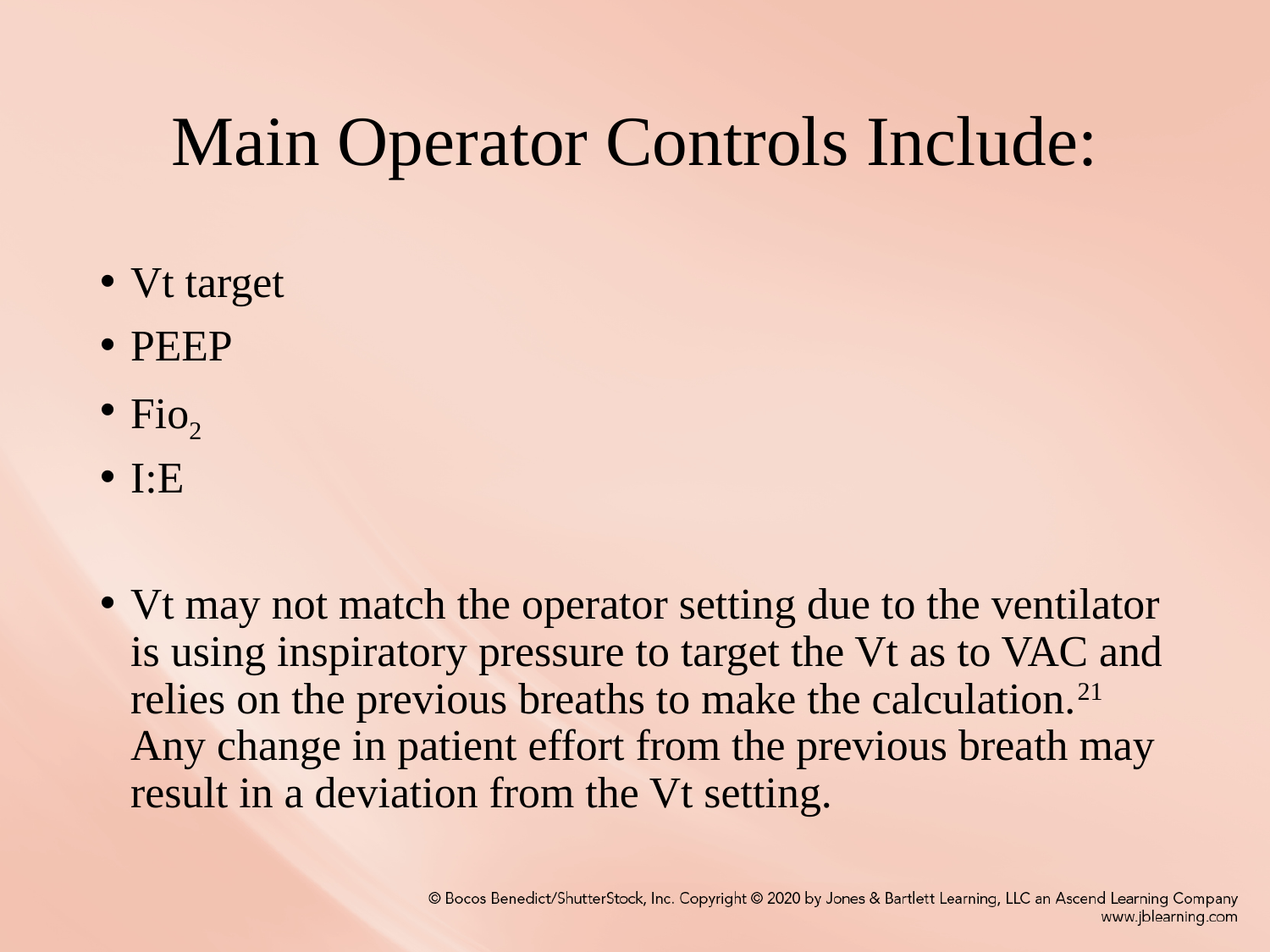

# Main Operator Controls Include:
Vt target
PEEP
Fio2
I:E

Vt may not match the operator setting due to the ventilator is using inspiratory pressure to target the Vt as to VAC and relies on the previous breaths to make the calculation.21 Any change in patient effort from the previous breath may result in a deviation from the Vt setting.